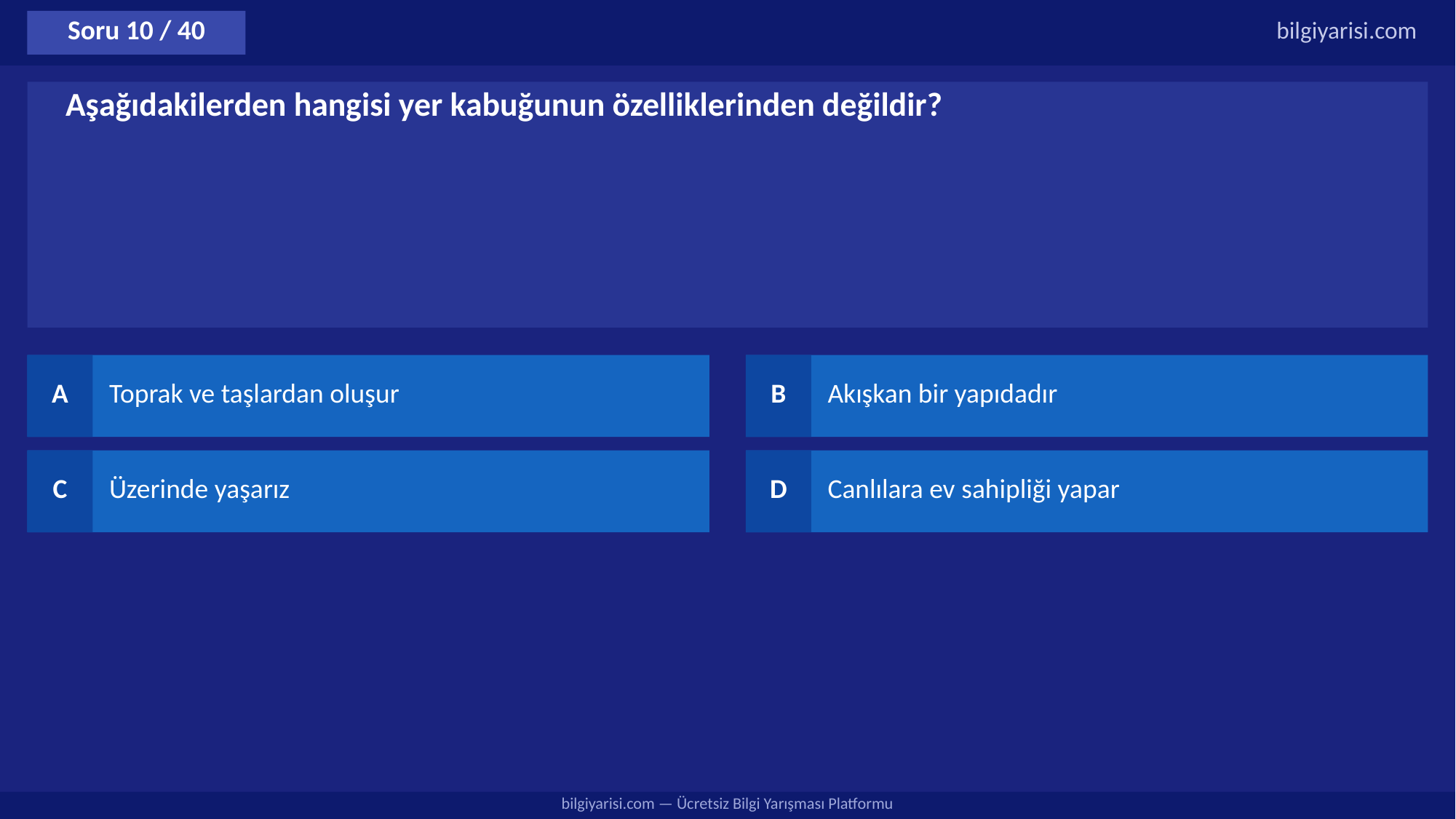

Soru 10 / 40
bilgiyarisi.com

Aşağıdakilerden hangisi yer kabuğunun özelliklerinden değildir?

A
Toprak ve taşlardan oluşur

B
Akışkan bir yapıdadır

C
Üzerinde yaşarız

D
Canlılara ev sahipliği yapar
bilgiyarisi.com — Ücretsiz Bilgi Yarışması Platformu